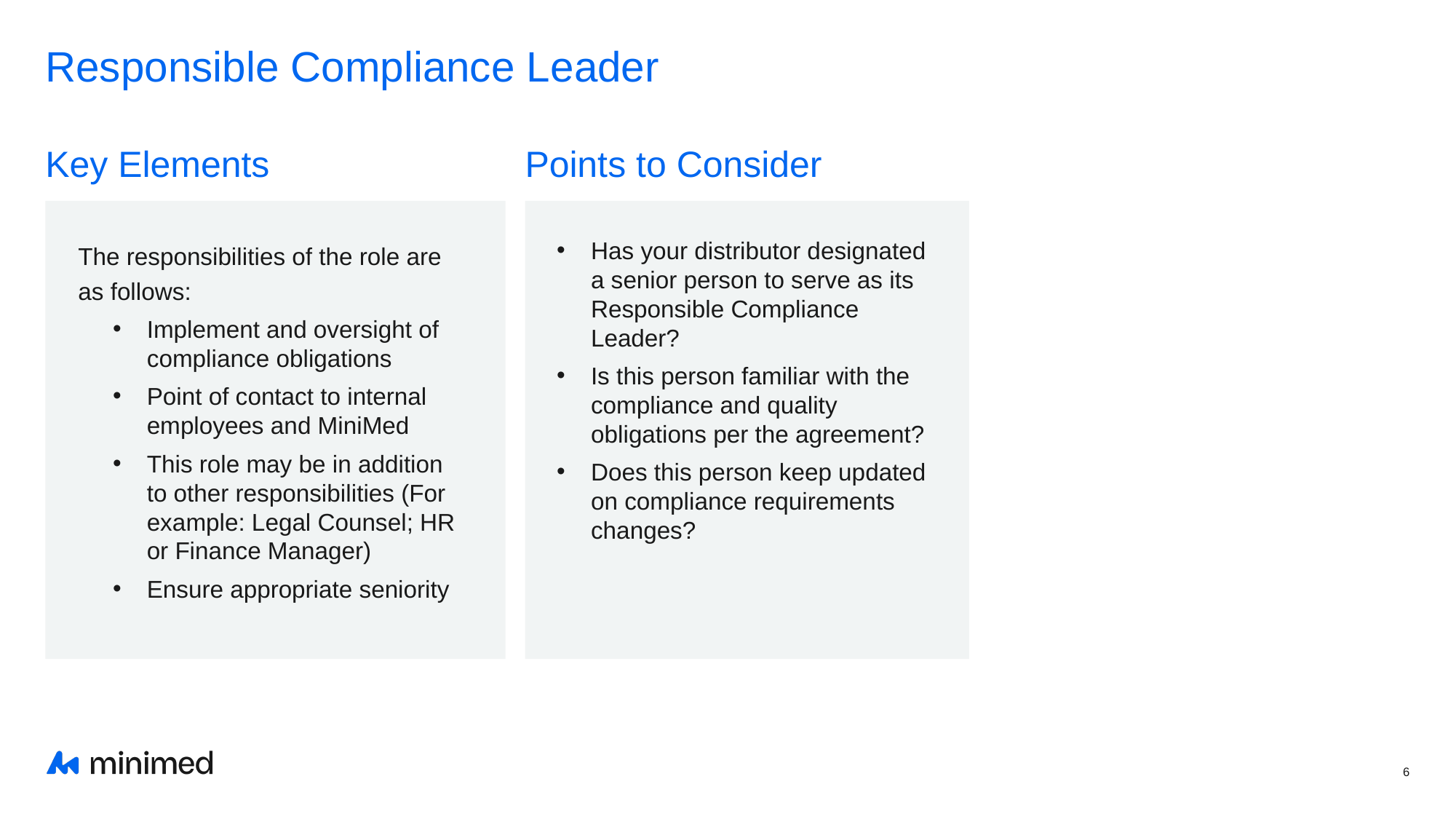

# Responsible Compliance Leader
Key Elements
Points to Consider

Has your distributor designated a senior person to serve as its Responsible Compliance Leader?
Is this person familiar with the compliance and quality obligations per the agreement?
Does this person keep updated on compliance requirements changes?

The responsibilities of the role are as follows:
Implement and oversight of compliance obligations
Point of contact to internal employees and MiniMed
This role may be in addition to other responsibilities (For example: Legal Counsel; HR or Finance Manager)
Ensure appropriate seniority
6